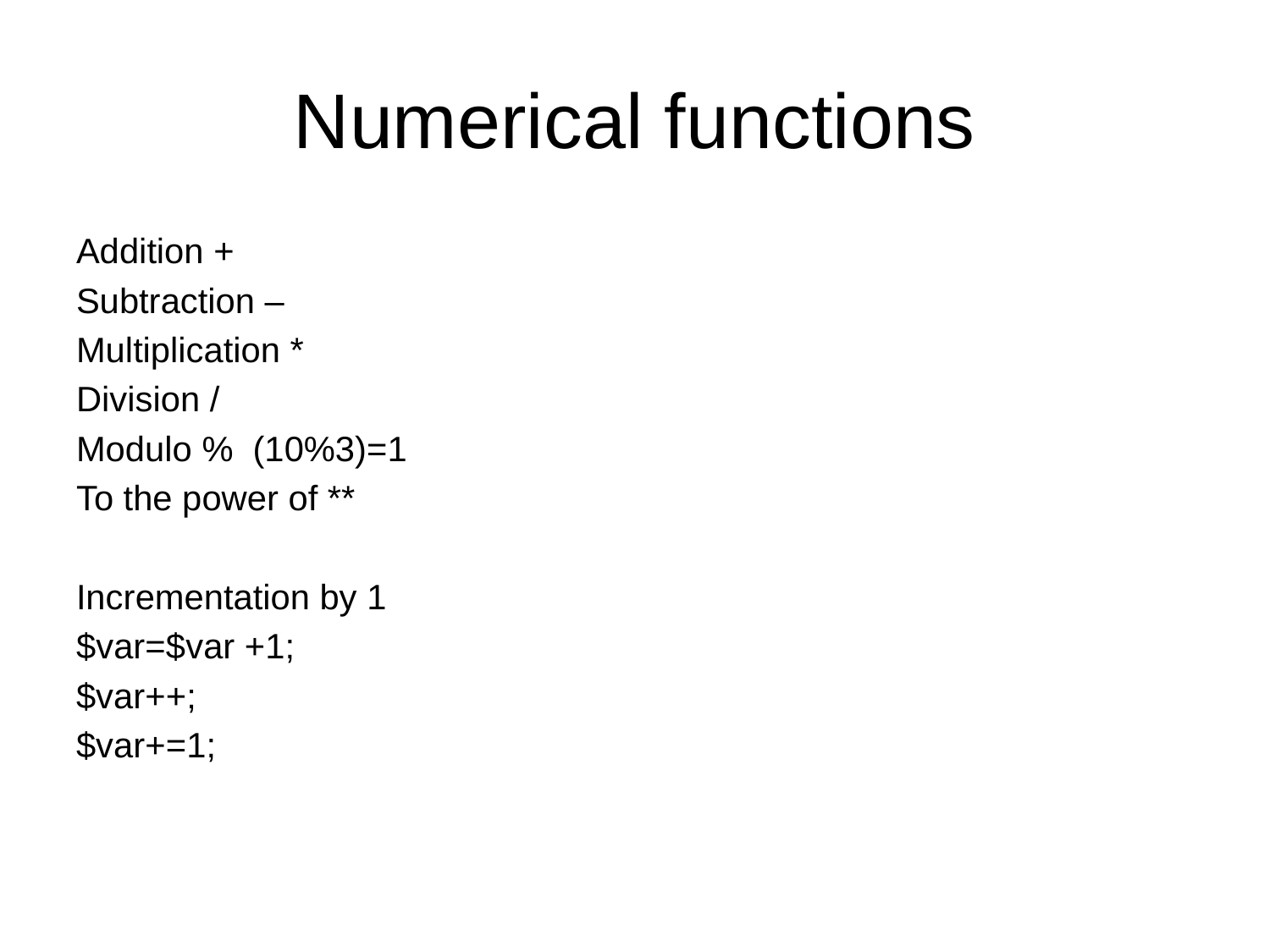

# Numerical functions
Addition +
Subtraction –
Multiplication *
Division /
Modulo %  (10%3)=1
To the power of **

Incrementation by 1
$var=$var +1;
$var++;
$var+=1;